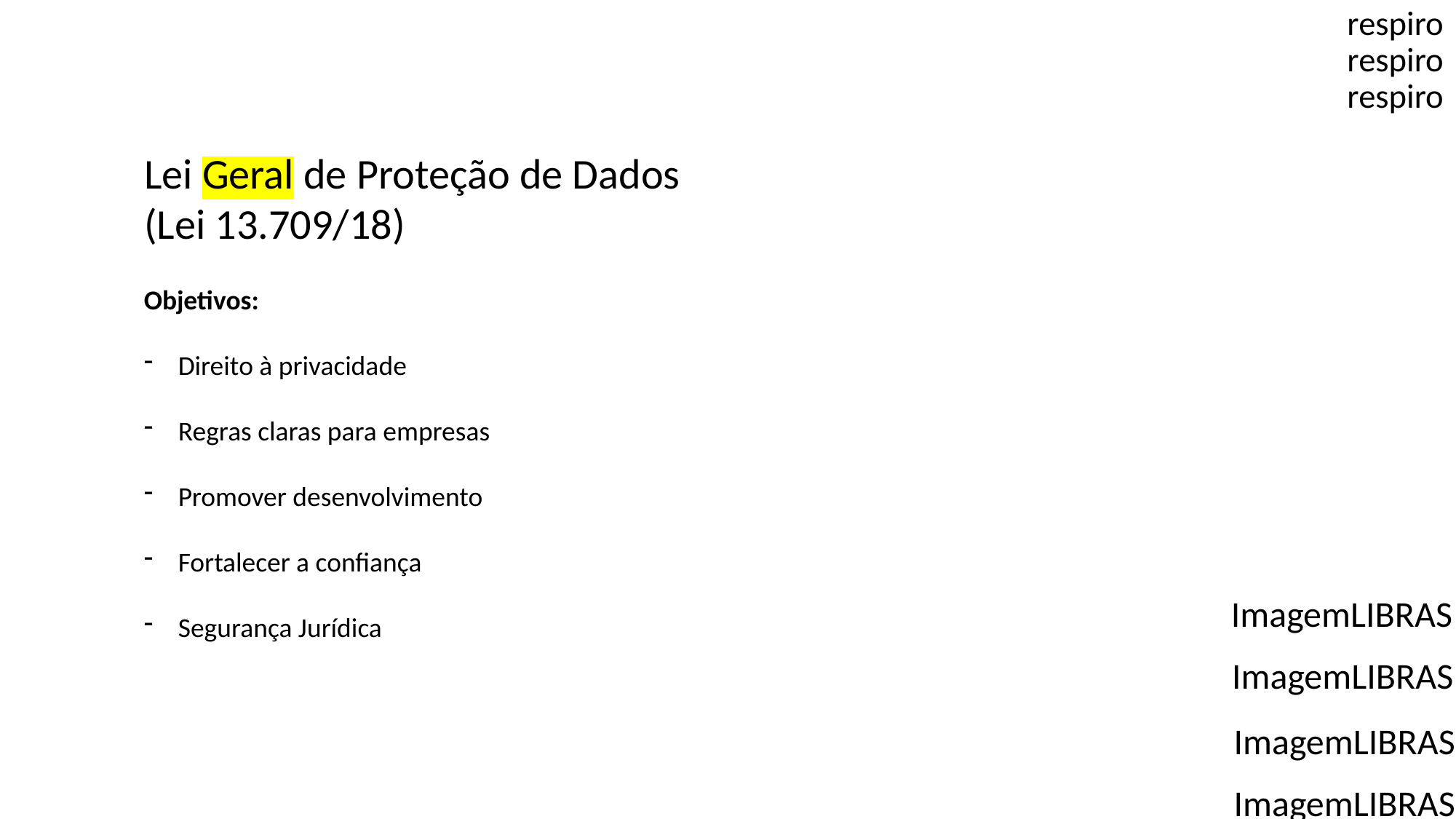

# respiro respiro respiro
Lei Geral de Proteção de Dados
(Lei 13.709/18)
Objetivos:

Direito à privacidade
Regras claras para empresas
Promover desenvolvimento
Fortalecer a confiança
Segurança Jurídica
ImagemLIBRAS
ImagemLIBRAS
ImagemLIBRAS
ImagemLIBRAS